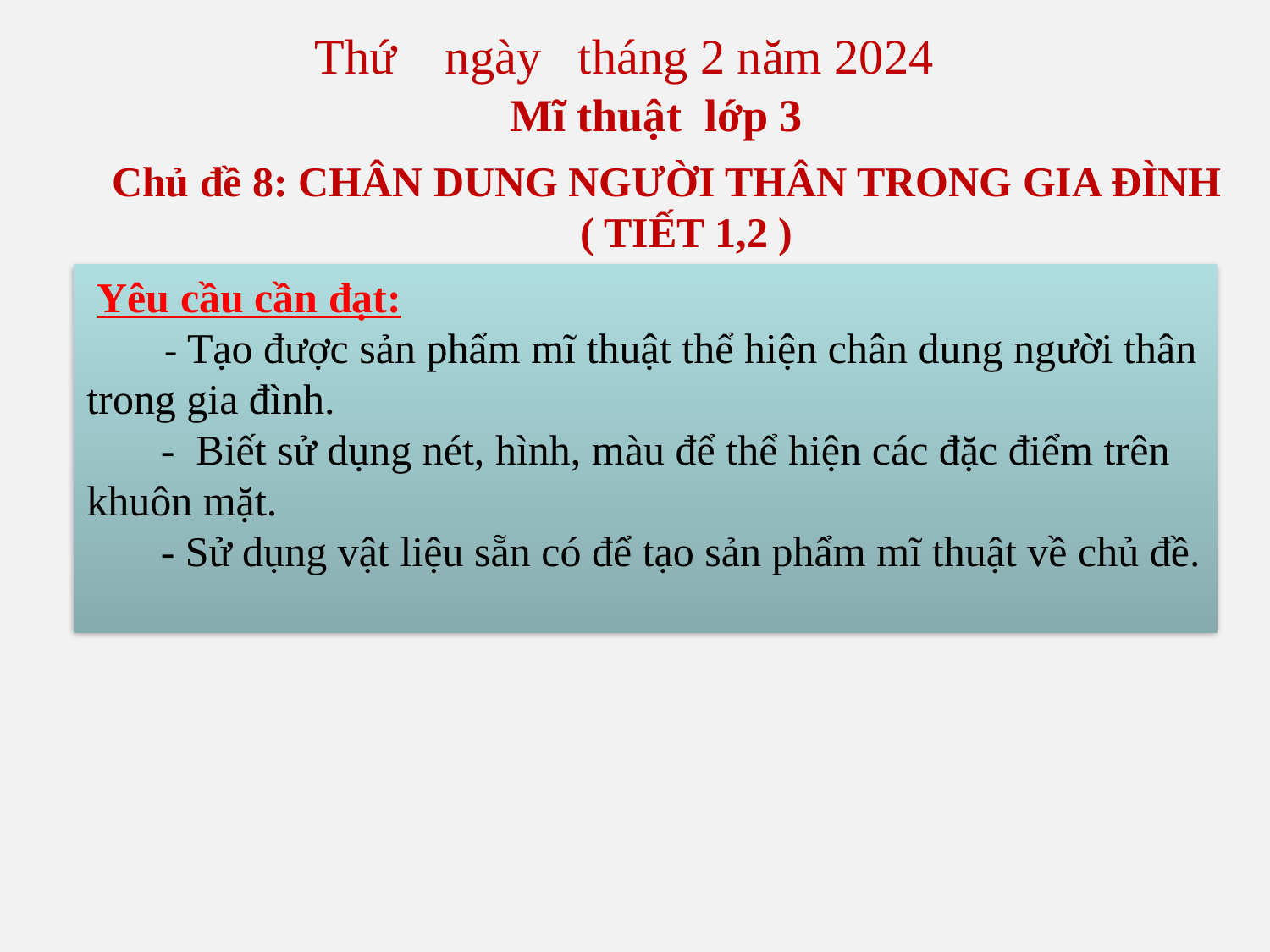

Thứ    ngày   tháng 2 năm 2024
Mĩ thuật  lớp 3

Chủ đề 8: CHÂN DUNG NGƯỜI THÂN TRONG GIA ĐÌNH ( TIẾT 1,2 )
 Yêu cầu cần đạt:
        - Tạo được sản phẩm mĩ thuật thể hiện chân dung người thân trong gia đình.
       -  Biết sử dụng nét, hình, màu để thể hiện các đặc điểm trên khuôn mặt.
       - Sử dụng vật liệu sẵn có để tạo sản phẩm mĩ thuật về chủ đề.